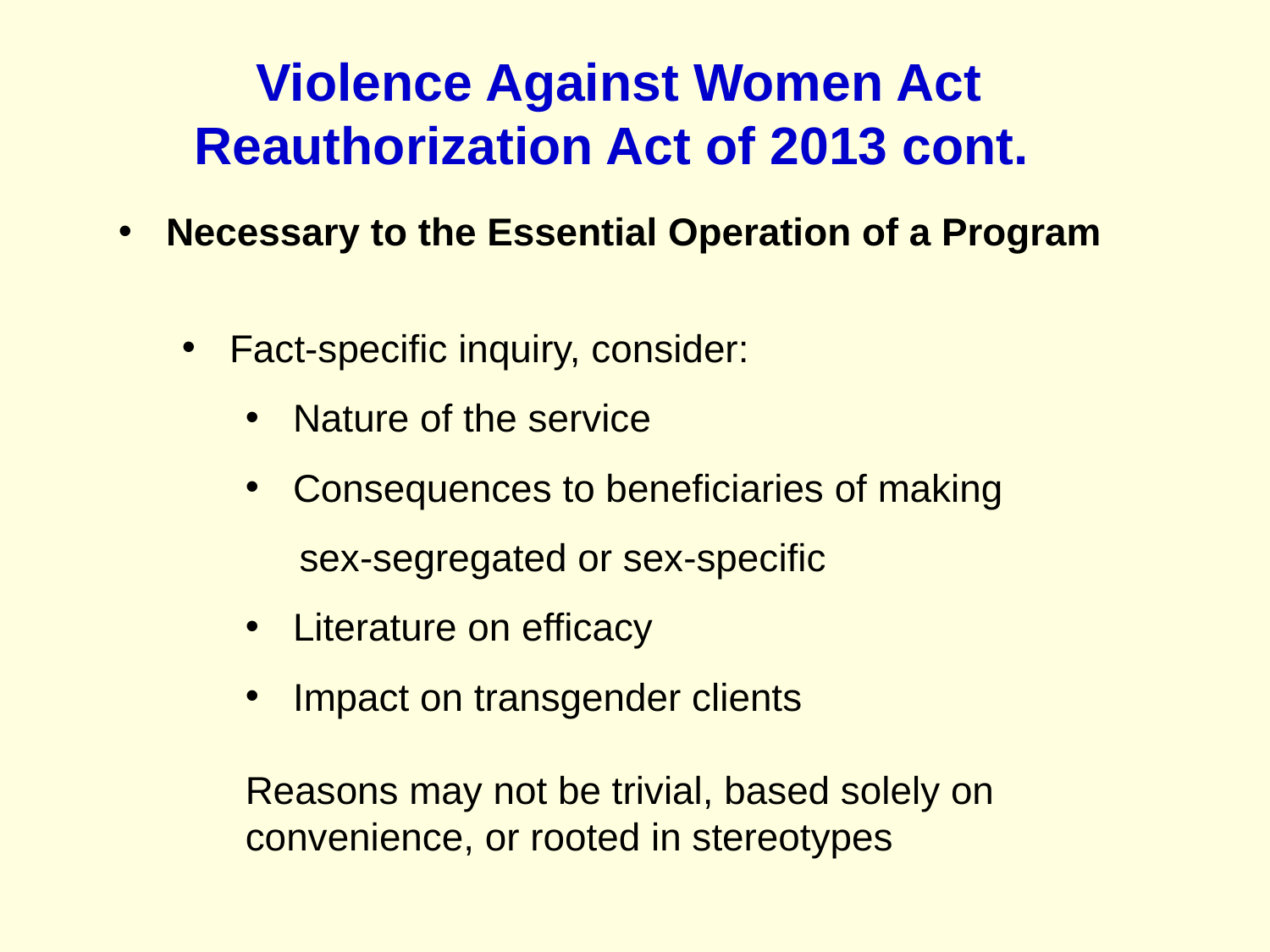

Violence Against Women Act Reauthorization Act of 2013 cont.

Necessary to the Essential Operation of a Program

Fact-specific inquiry, consider:
Nature of the service
Consequences to beneficiaries of making
     sex-segregated or sex-specific
Literature on efficacy
Impact on transgender clients

Reasons may not be trivial, based solely on convenience, or rooted in stereotypes